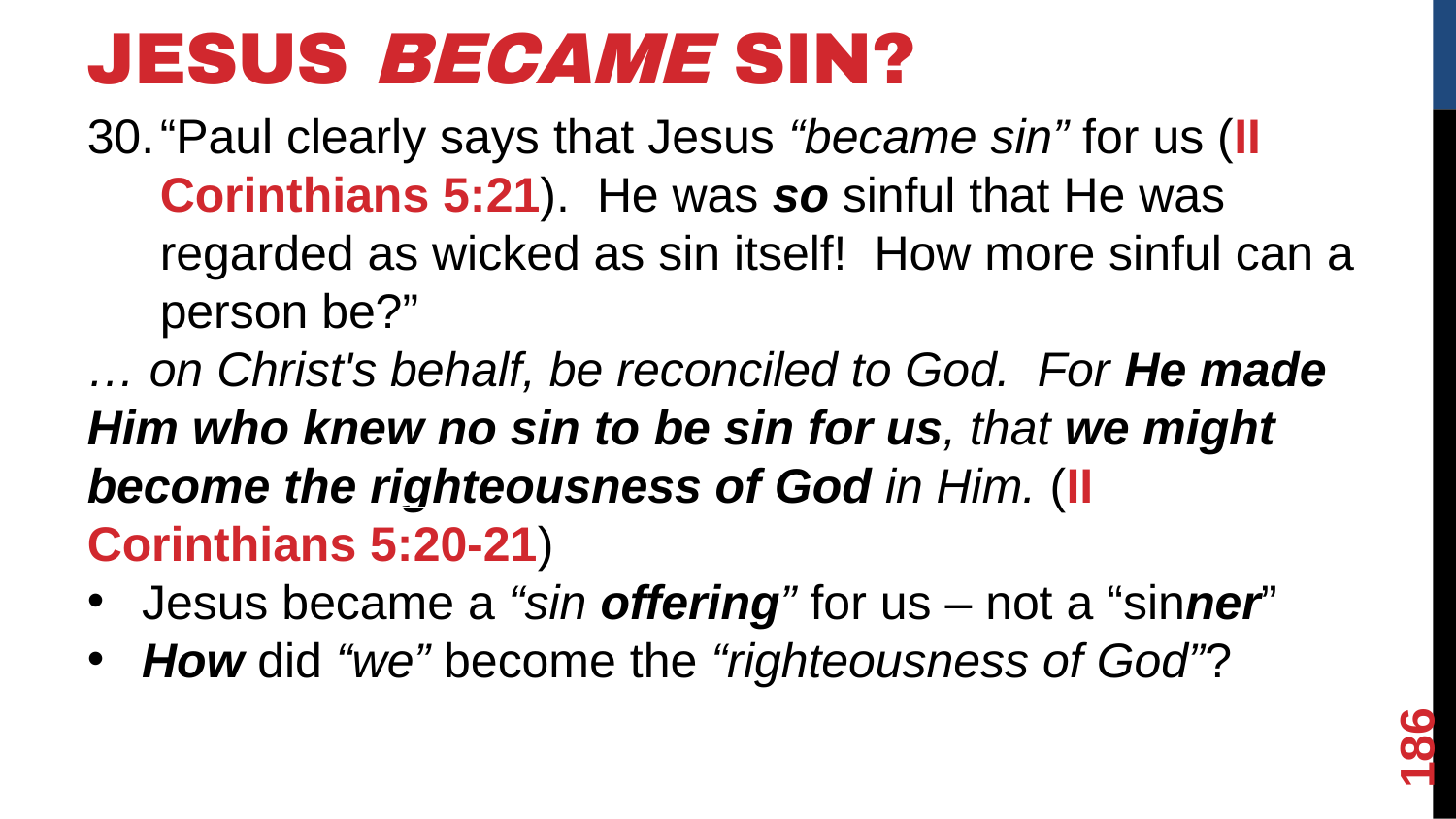

Jesus Became Sin?
“Paul clearly says that Jesus “became sin” for us (II Corinthians 5:21).  He was so sinful that He was regarded as wicked as sin itself!  How more sinful can a person be?”
… on Christ's behalf, be reconciled to God.  For He made Him who knew no sin to be sin for us, that we might become the righteousness of God in Him. (II Corinthians 5:20-21)
Jesus became a “sin offering” for us – not a “sinner”
How did “we” become the “righteousness of God”?

186